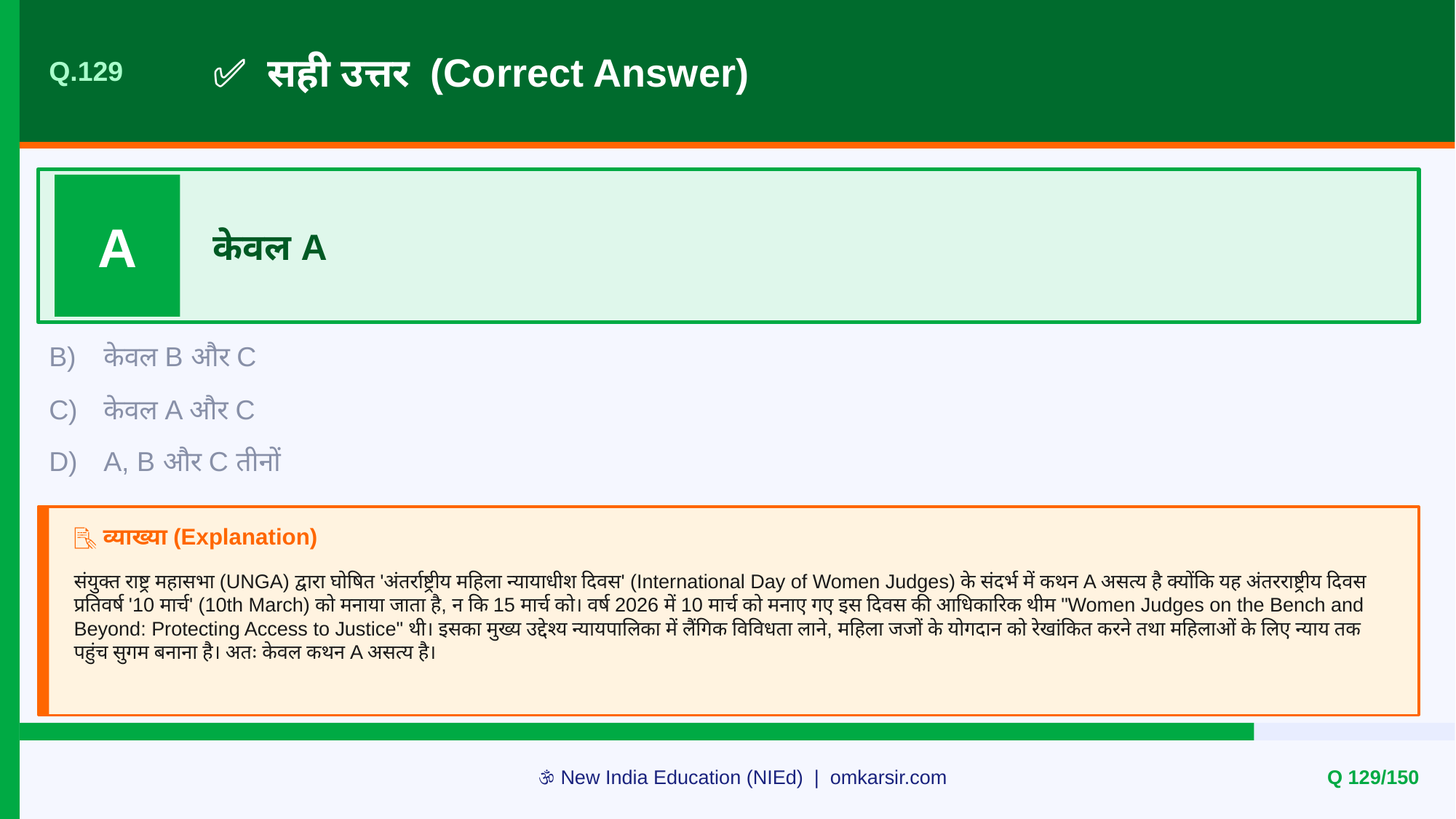

✅  सही उत्तर  (Correct Answer)
Q.129

A
केवल A
B)
केवल B और C
C)
केवल A और C
D)
A, B और C तीनों

📝 व्याख्या (Explanation)
संयुक्त राष्ट्र महासभा (UNGA) द्वारा घोषित 'अंतर्राष्ट्रीय महिला न्यायाधीश दिवस' (International Day of Women Judges) के संदर्भ में कथन A असत्य है क्योंकि यह अंतरराष्ट्रीय दिवस प्रतिवर्ष '10 मार्च' (10th March) को मनाया जाता है, न कि 15 मार्च को। वर्ष 2026 में 10 मार्च को मनाए गए इस दिवस की आधिकारिक थीम "Women Judges on the Bench and Beyond: Protecting Access to Justice" थी। इसका मुख्य उद्देश्य न्यायपालिका में लैंगिक विविधता लाने, महिला जजों के योगदान को रेखांकित करने तथा महिलाओं के लिए न्याय तक पहुंच सुगम बनाना है। अतः केवल कथन A असत्य है।

🕉️ New India Education (NIEd)  |  omkarsir.com
Q 129/150